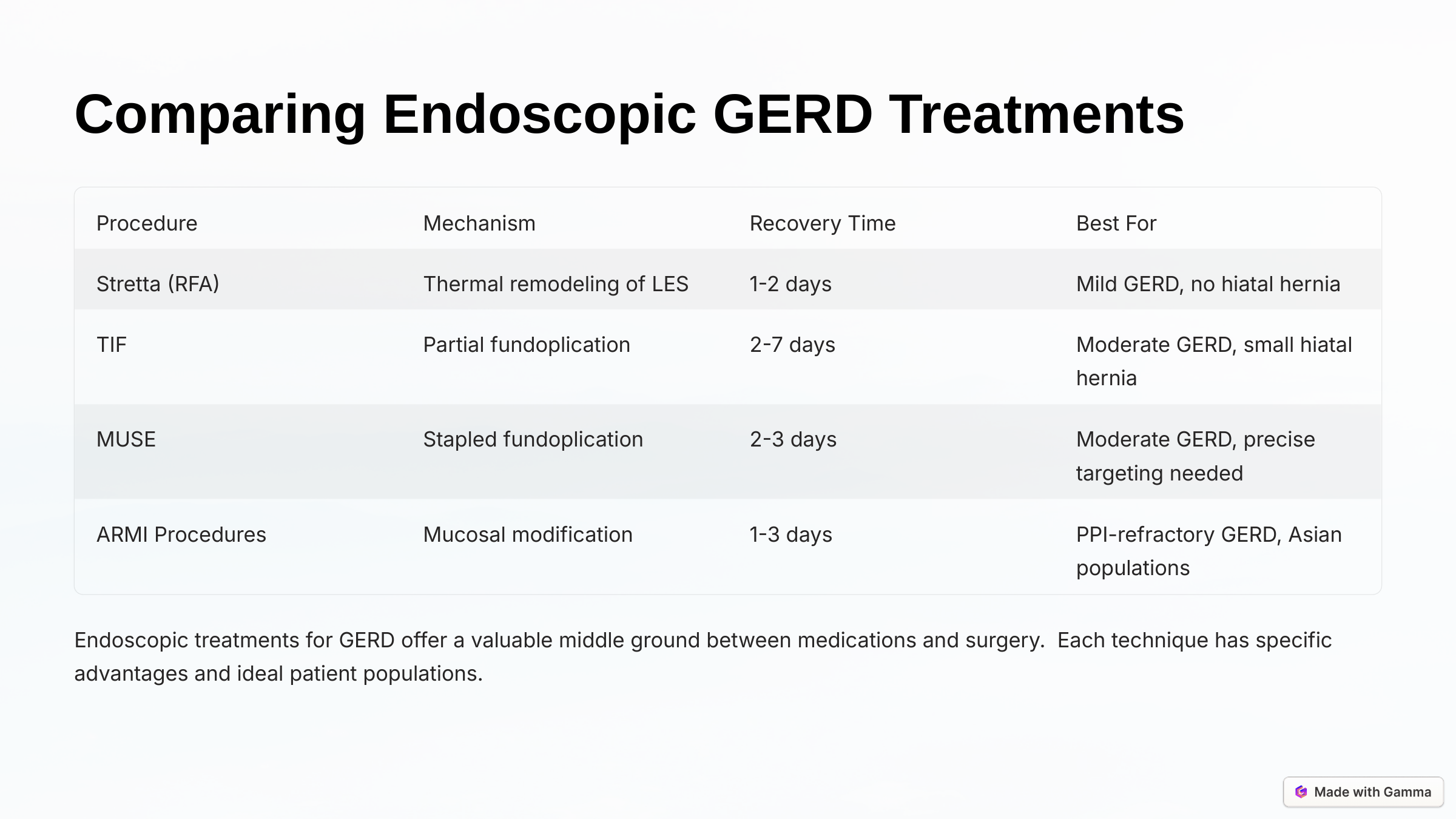

Comparing Endoscopic GERD Treatments

Procedure
Mechanism
Recovery Time
Best For

Stretta (RFA)
Thermal remodeling of LES
1-2 days
Mild GERD, no hiatal hernia

TIF
Partial fundoplication
2-7 days
Moderate GERD, small hiatal hernia

MUSE
Stapled fundoplication
2-3 days
Moderate GERD, precise targeting needed

ARMI Procedures
Mucosal modification
1-3 days
PPI-refractory GERD, Asian populations
Endoscopic treatments for GERD offer a valuable middle ground between medications and surgery.  Each technique has specific advantages and ideal patient populations.